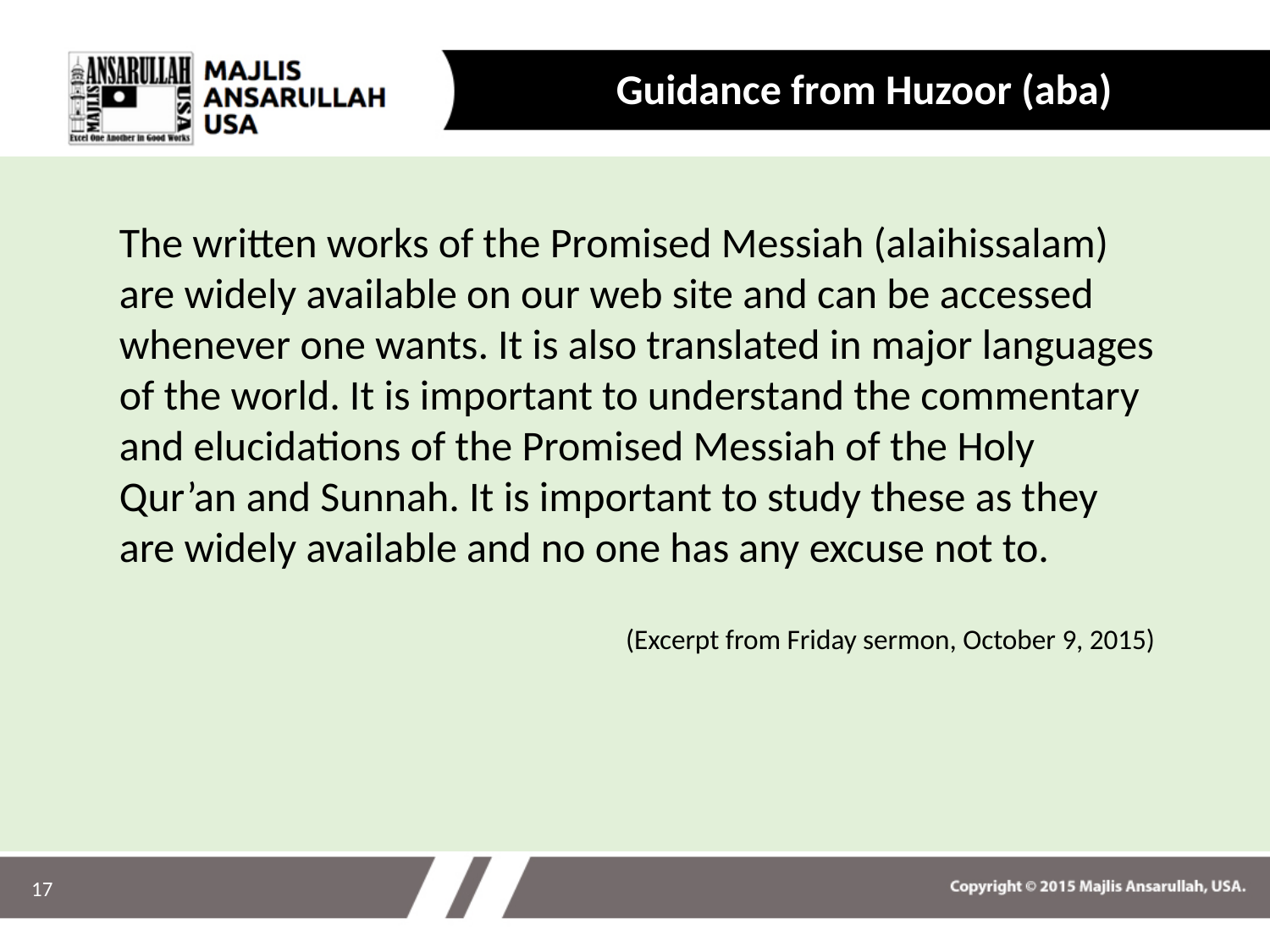

Guidance from Huzoor (aba)

The written works of the Promised Messiah (alaihissalam) are widely available on our web site and can be accessed whenever one wants. It is also translated in major languages of the world. It is important to understand the commentary and elucidations of the Promised Messiah of the Holy Qur’an and Sunnah. It is important to study these as they are widely available and no one has any excuse not to.

(Excerpt from Friday sermon, October 9, 2015)
17